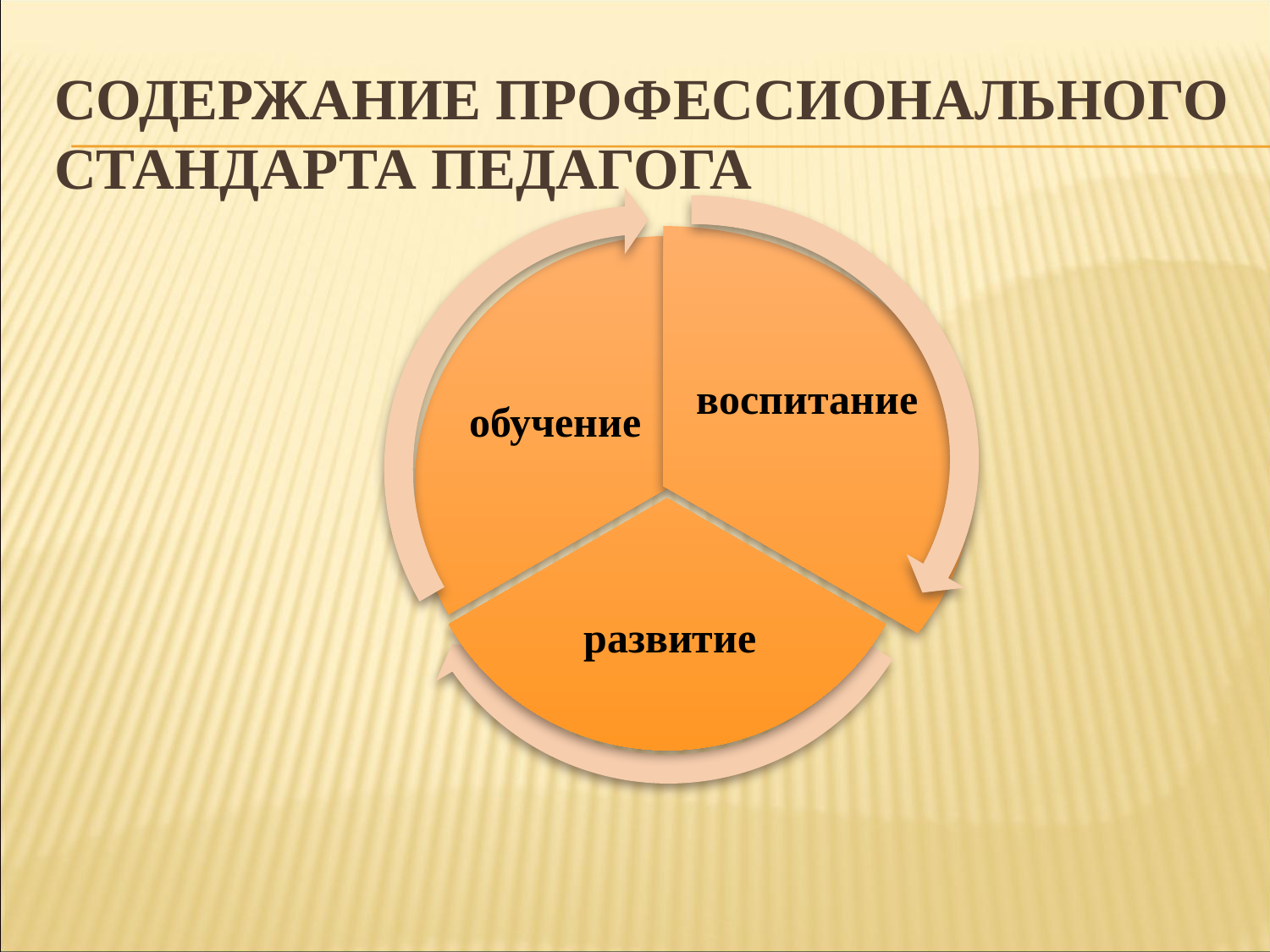

# Содержание профессионального стандарта педагога

воспитание

обучение

развитие